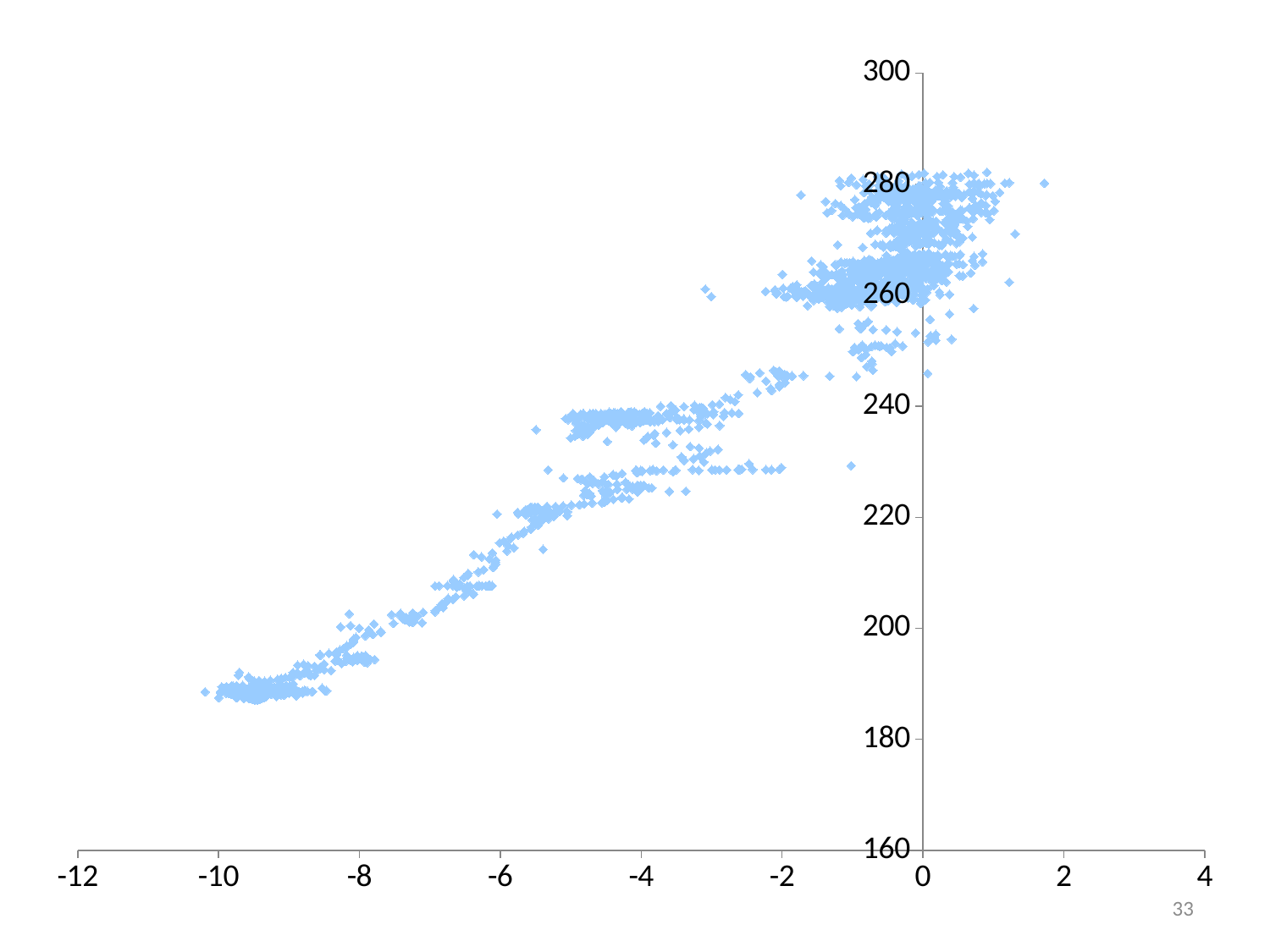

### Chart

| Category | CO2 |
|---|---|
33